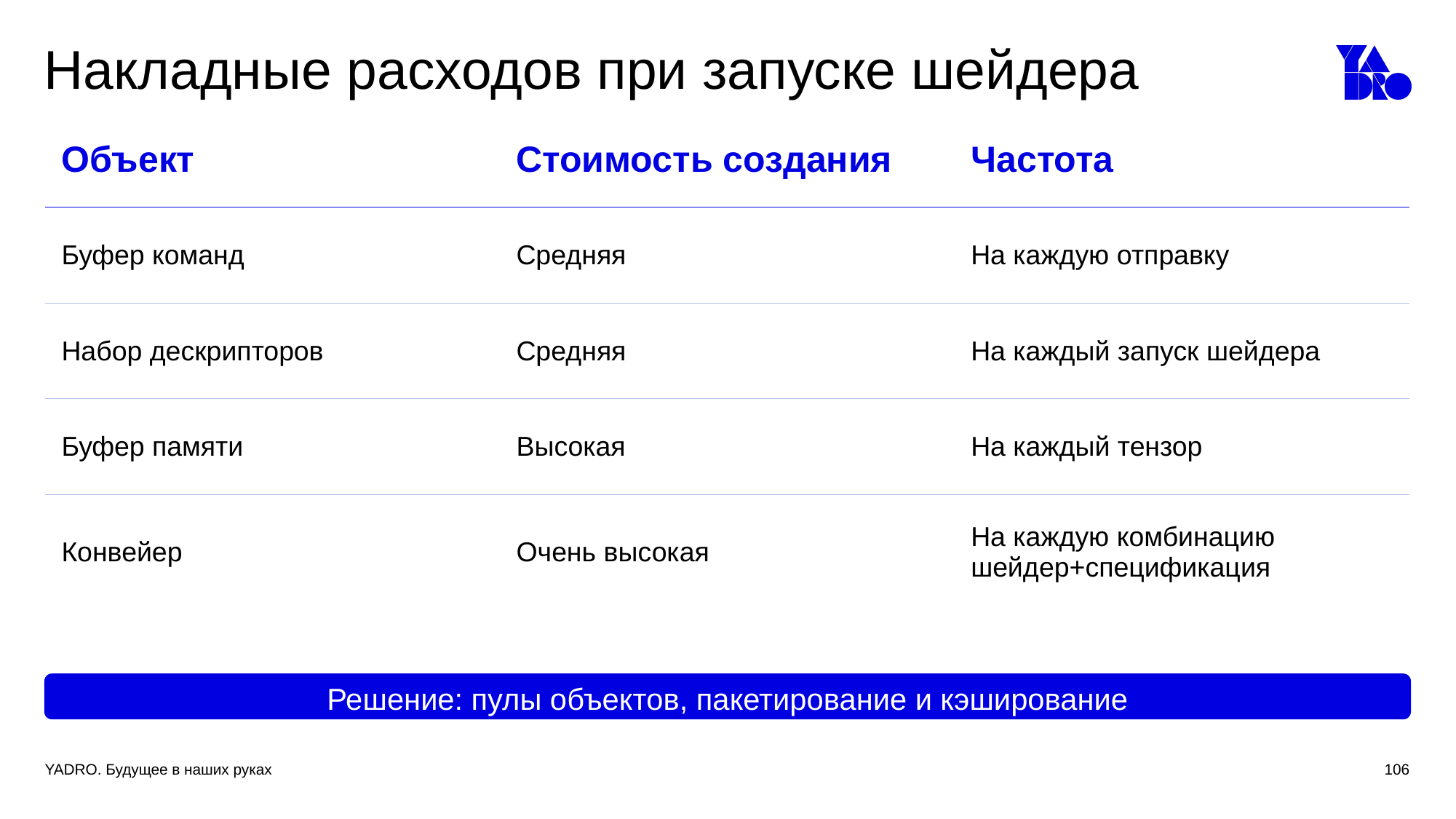

# Накладные расходов при запуске шейдера
| Объект | Стоимость создания | Частота |
| --- | --- | --- |
| Буфер команд | Средняя | На каждую отправку |
| Набор дескрипторов | Средняя | На каждый запуск шейдера |
| Буфер памяти | Высокая | На каждый тензор |
| Конвейер | Очень высокая | На каждую комбинацию шейдер+спецификация |
Решение: пулы объектов, пакетирование и кэширование
106